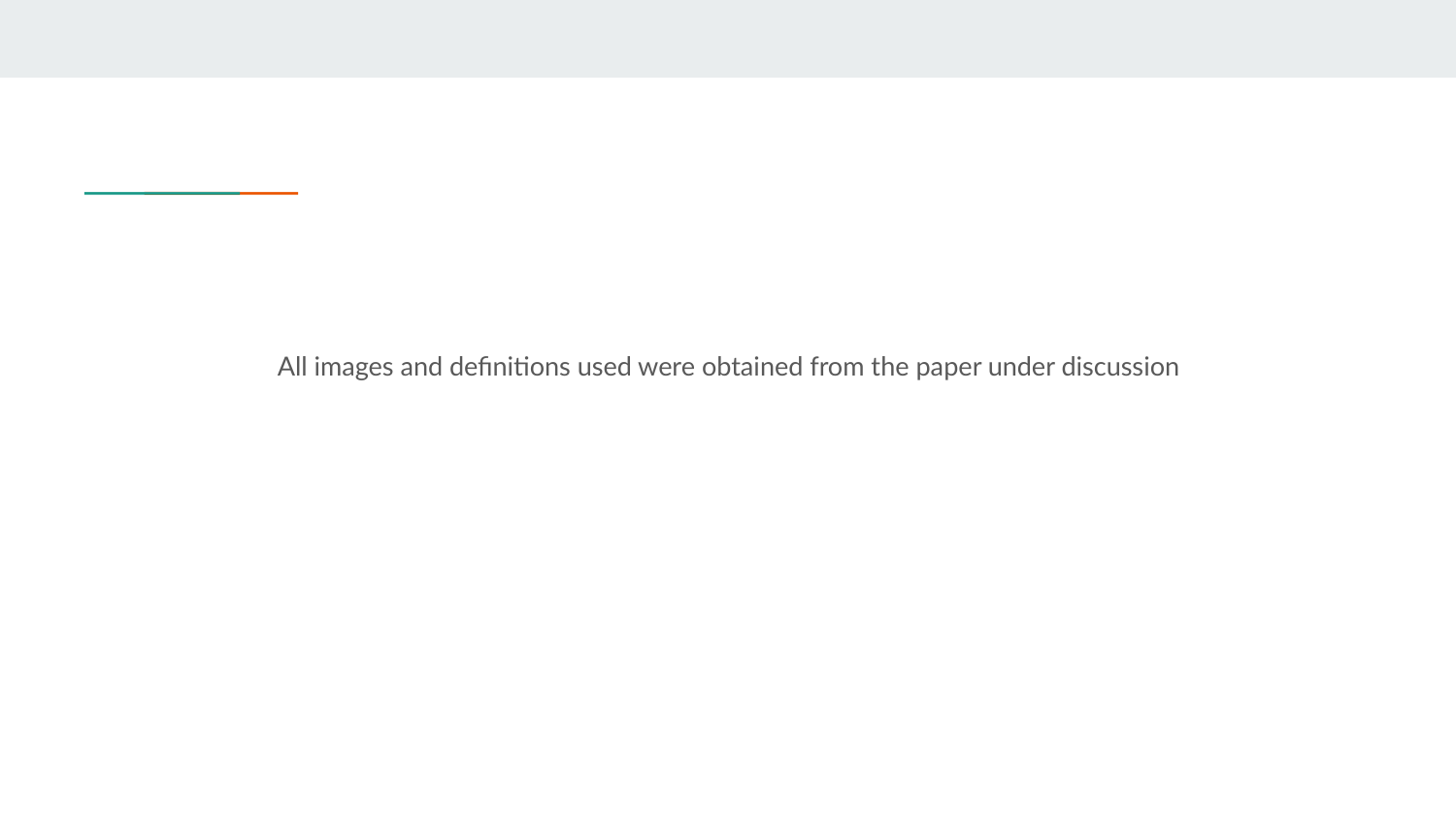

#
All images and definitions used were obtained from the paper under discussion